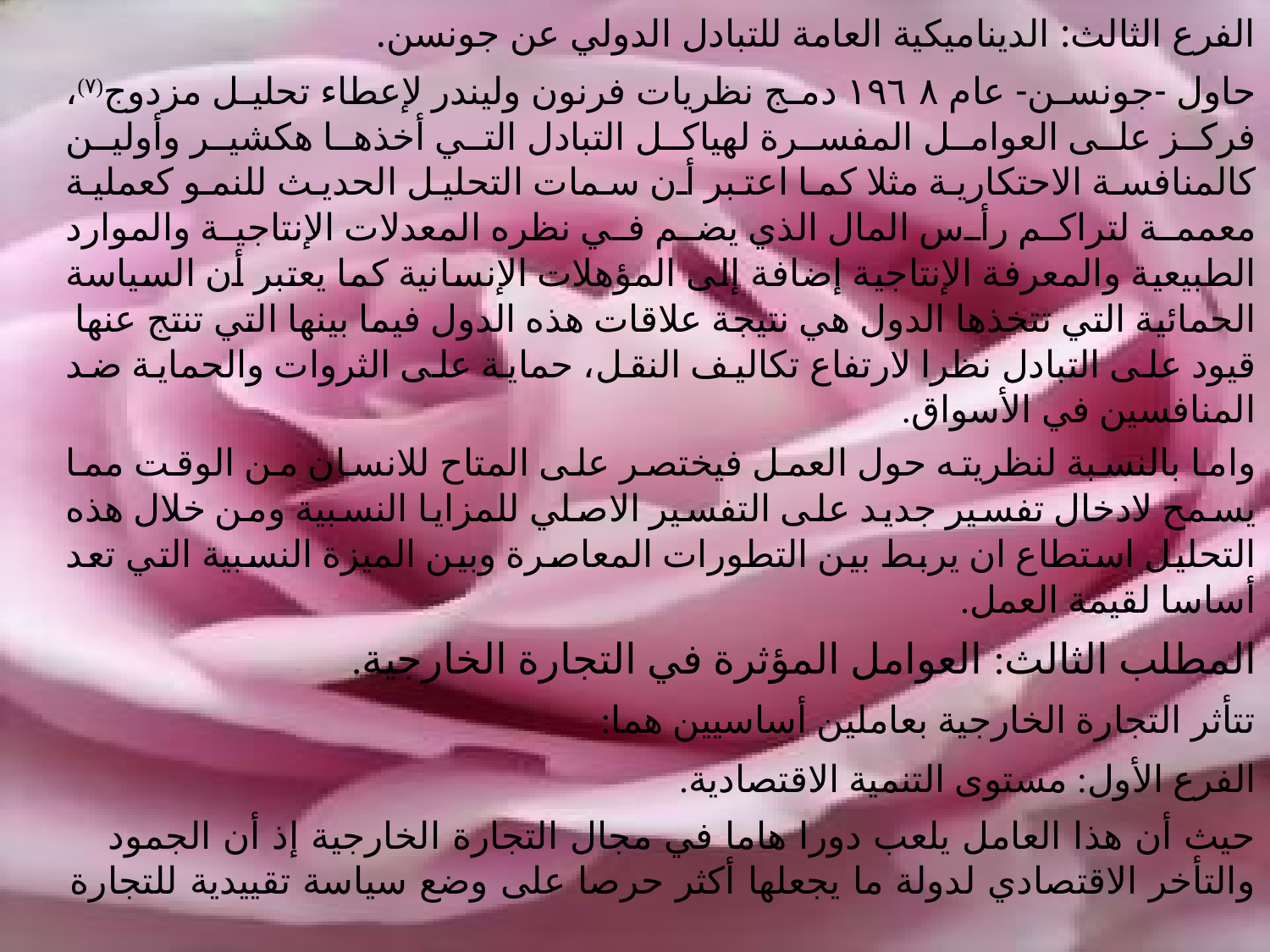

الفرع الثالث: الديناميكية العامة للتبادل الدولي عن جونسن.
حاول -جونسن- عام ١٩٦٨ دمج نظريات فرنون وليندر لإعطاء تحليل مزدوج(٧)، فركز على العوامل المفسرة لهياكل التبادل التي أخذها هكشير وأولين كالمنافسة الاحتكارية مثلا كما اعتبر أن سمات التحليل الحديث للنمو كعملية معممة لتراكم رأس المال الذي يضم في نظره المعدلات الإنتاجية والموارد الطبيعية والمعرفة الإنتاجية إضافة إلى المؤهلات الإنسانية كما يعتبر أن السياسة الحمائية التي تتخذها الدول هي نتيجة علاقات هذه الدول فيما بينها التي تنتج عنها  قيود على التبادل نظرا لارتفاع تكاليف النقل، حماية على الثروات والحماية ضد المنافسين في الأسواق.
واما بالنسبة لنظريته حول العمل فيختصر على المتاح للانسان من الوقت مما يسمح لادخال تفسير جديد على التفسير الاصلي للمزايا النسبية ومن خلال هذه التحليل استطاع ان يربط بين التطورات المعاصرة وبين الميزة النسبية التي تعد أساسا لقيمة العمل.
المطلب الثالث: العوامل المؤثرة في التجارة الخارجية.
تتأثر التجارة الخارجية بعاملين أساسيين هما:
الفرع الأول: مستوى التنمية الاقتصادية.
حيث أن هذا العامل يلعب دورا هاما في مجال التجارة الخارجية إذ أن الجمود والتأخر الاقتصادي لدولة ما يجعلها أكثر حرصا على وضع سياسة تقييدية للتجارة